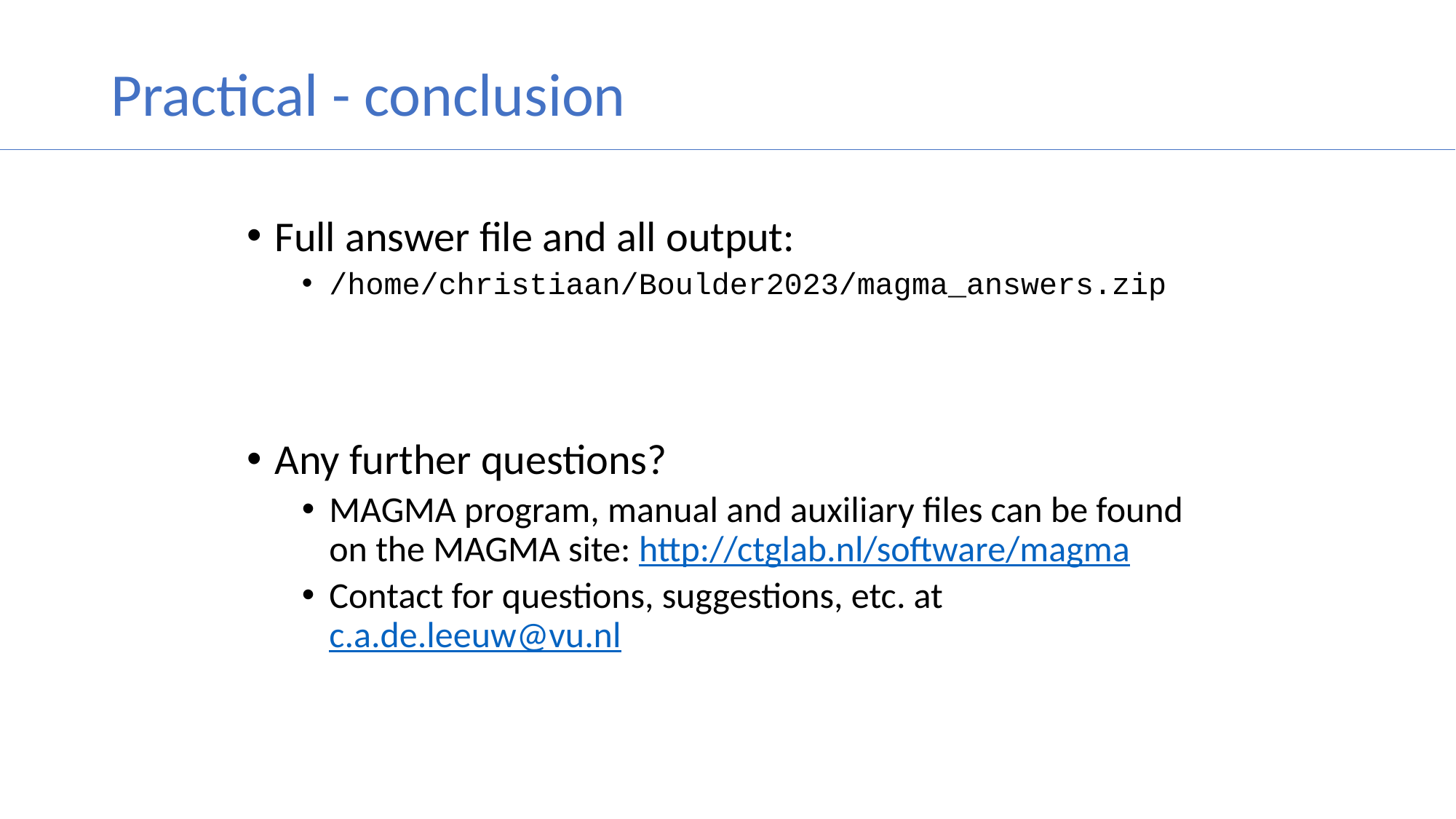

# Practical - conclusion
Full answer file and all output:
/home/christiaan/Boulder2023/magma_answers.zip

Any further questions?
MAGMA program, manual and auxiliary files can be found on the MAGMA site: http://ctglab.nl/software/magma
Contact for questions, suggestions, etc. at c.a.de.leeuw@vu.nl